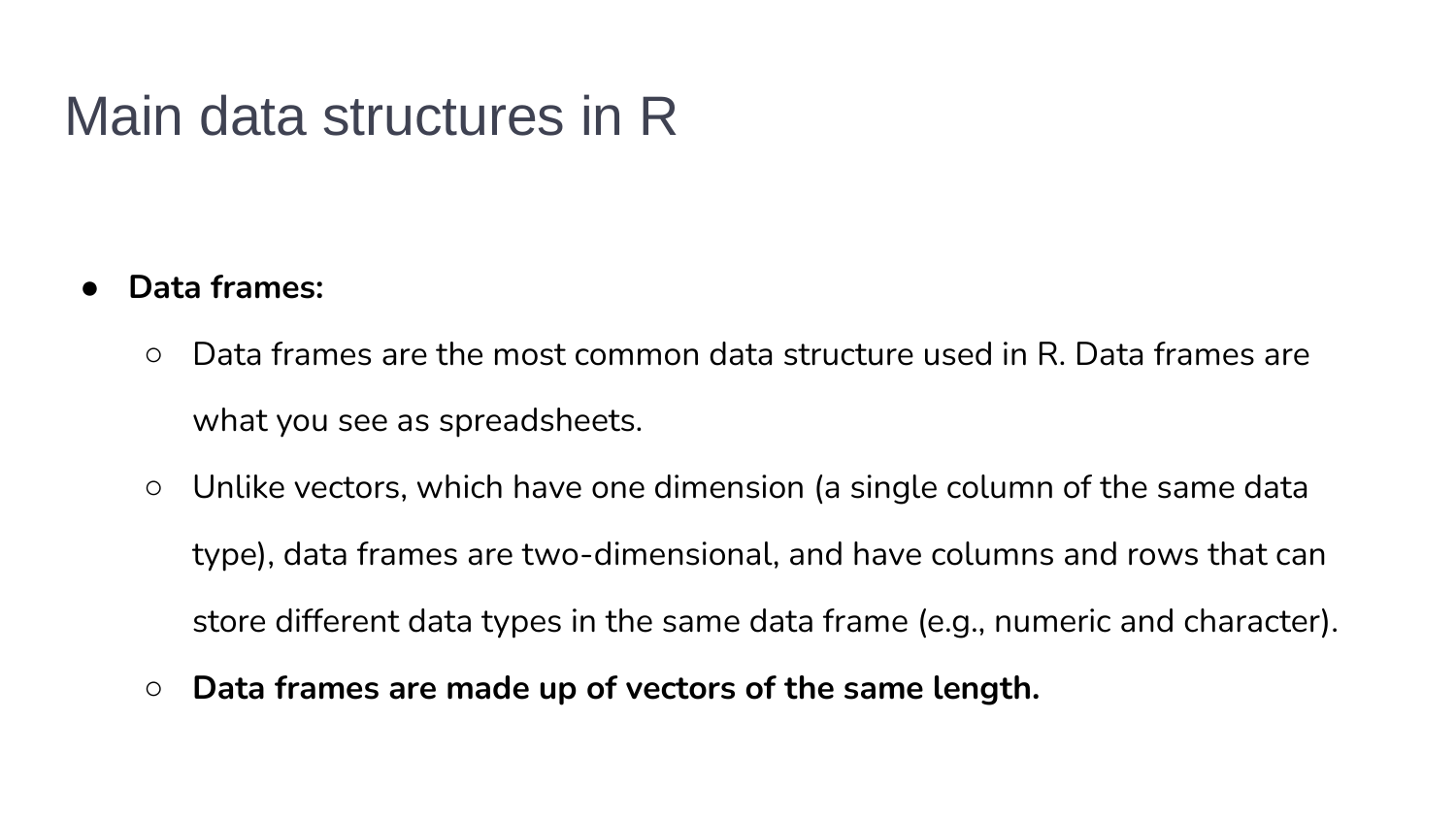

# Main data structures in R

Data frames:
Data frames are the most common data structure used in R. Data frames are what you see as spreadsheets.
Unlike vectors, which have one dimension (a single column of the same data type), data frames are two-dimensional, and have columns and rows that can store different data types in the same data frame (e.g., numeric and character).
Data frames are made up of vectors of the same length.